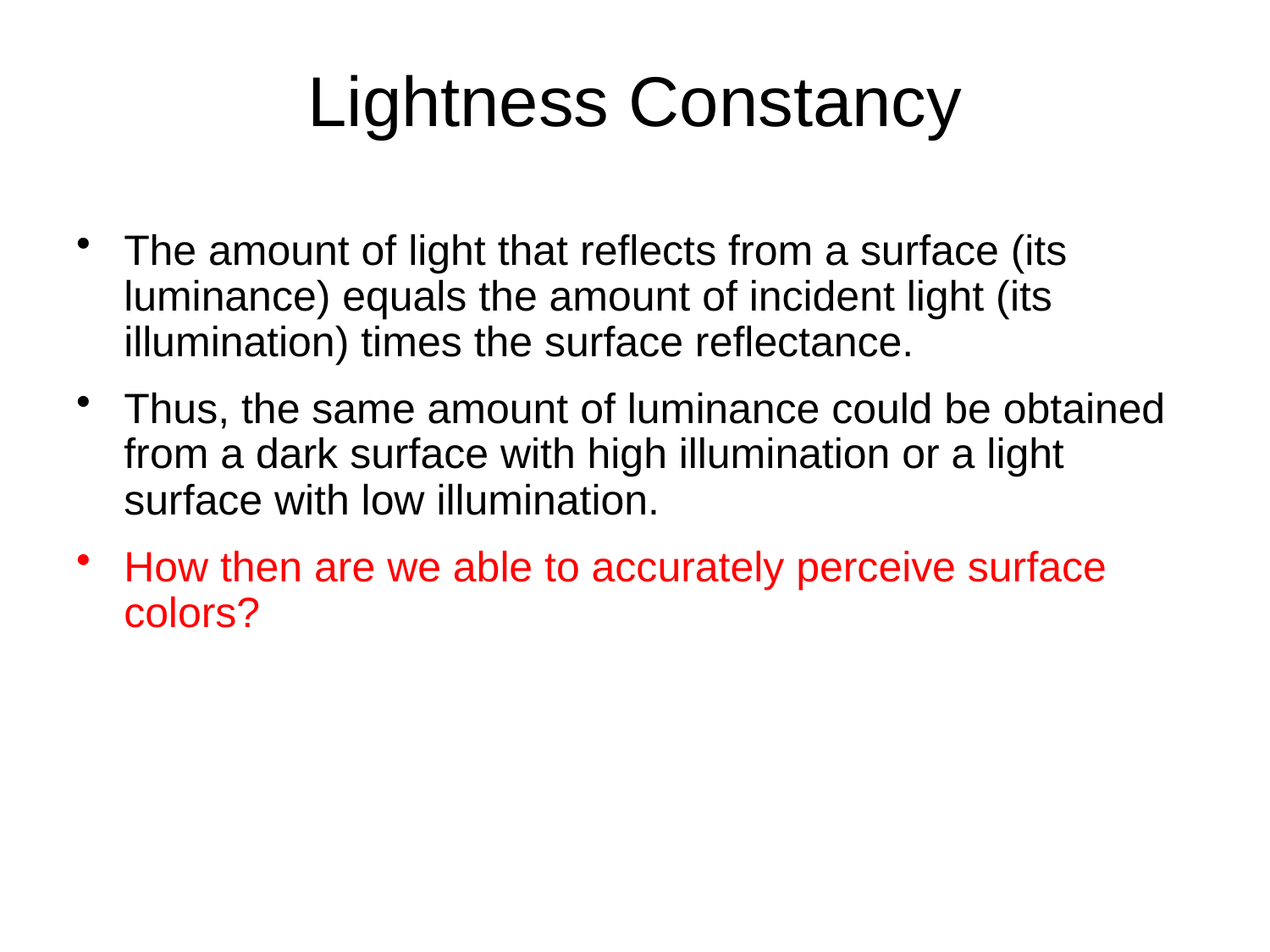

# Lightness Constancy
The amount of light that reflects from a surface (its luminance) equals the amount of incident light (its illumination) times the surface reflectance.
Thus, the same amount of luminance could be obtained from a dark surface with high illumination or a light surface with low illumination.
How then are we able to accurately perceive surface colors?